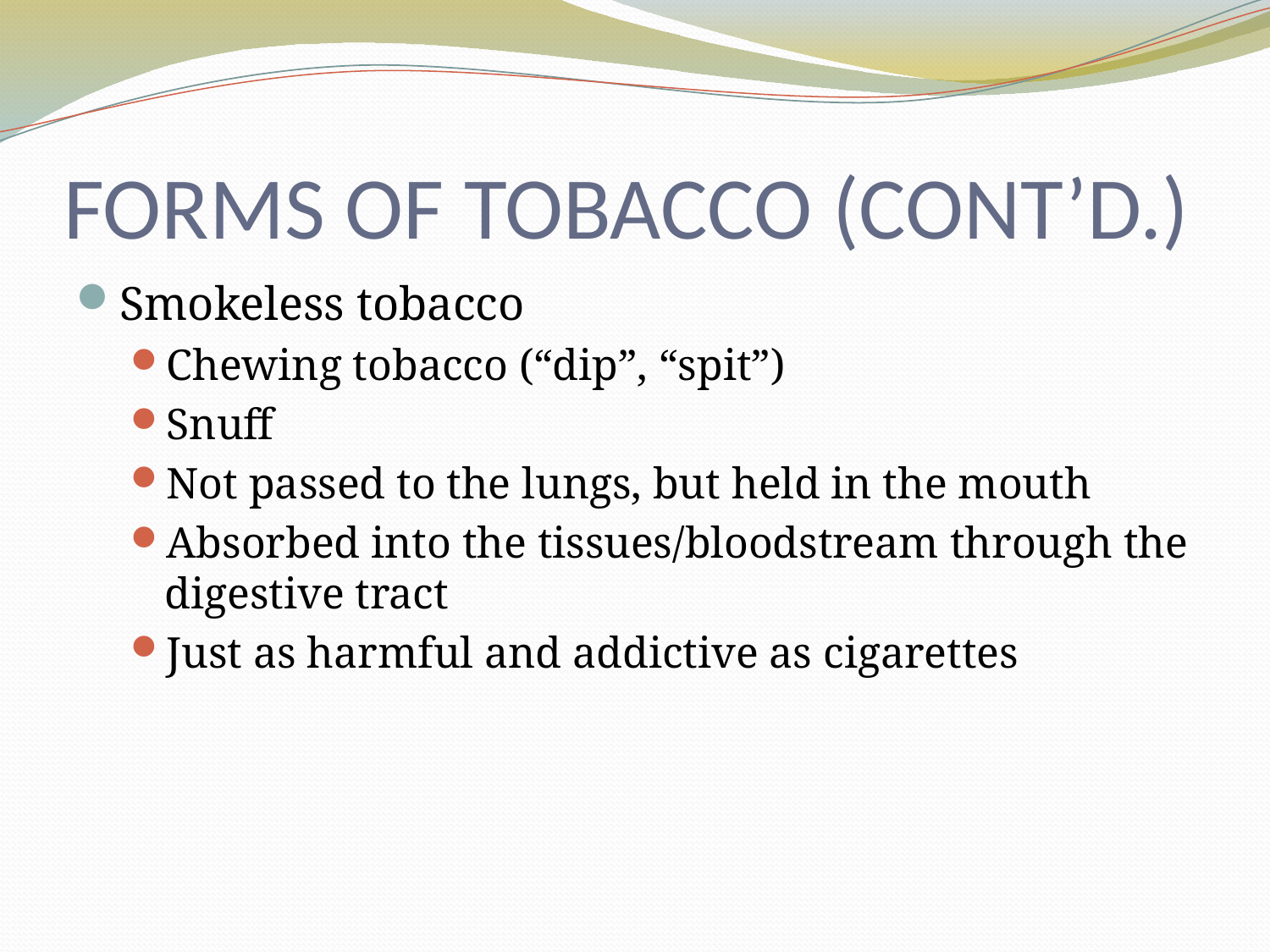

# FORMS OF TOBACCO (CONT’D.)
Smokeless tobacco
Chewing tobacco (“dip”, “spit”)
Snuff
Not passed to the lungs, but held in the mouth
Absorbed into the tissues/bloodstream through the digestive tract
Just as harmful and addictive as cigarettes